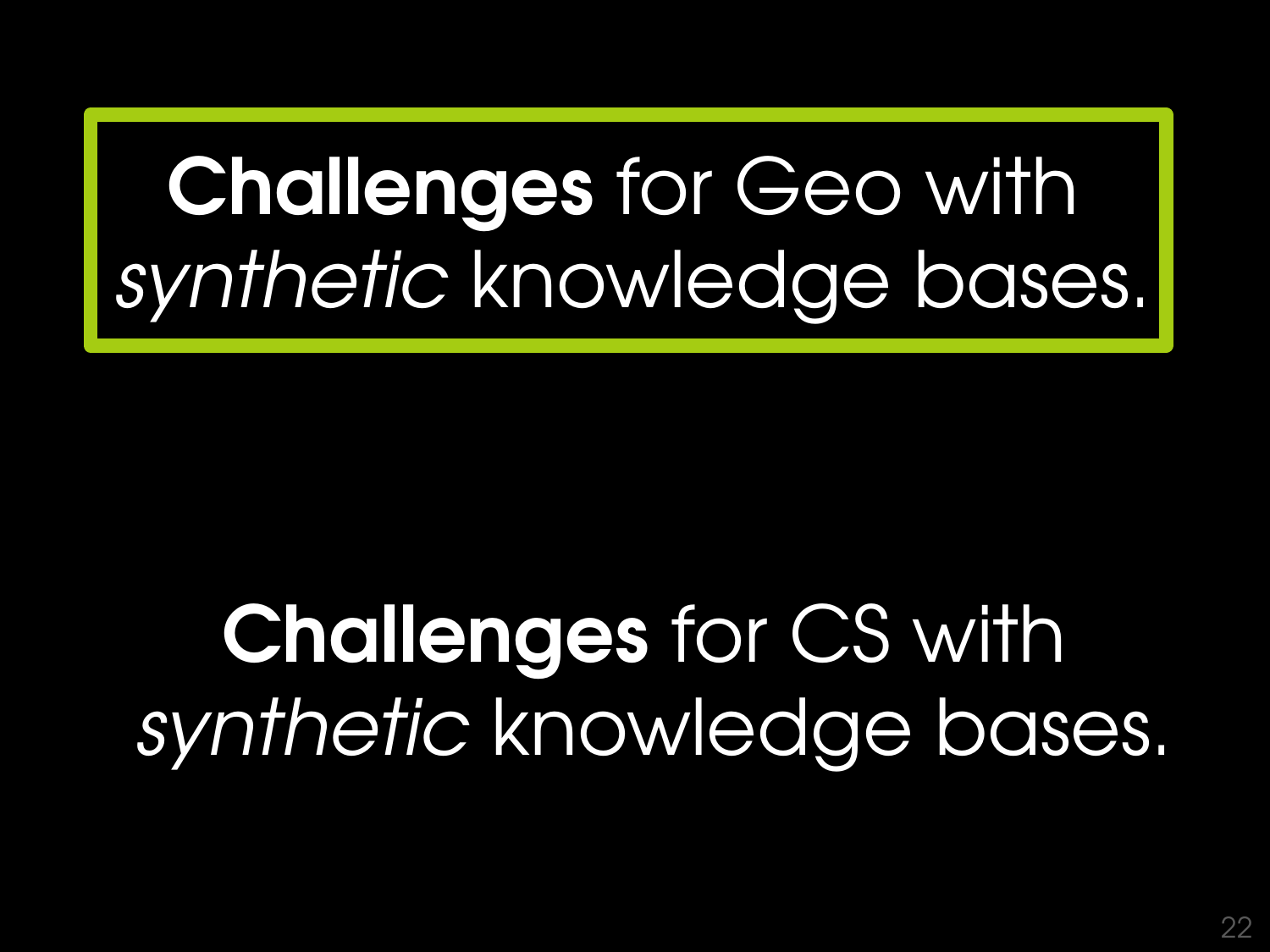

Challenges for Geo with
synthetic knowledge bases.
Challenges for CS with
synthetic knowledge bases.
22